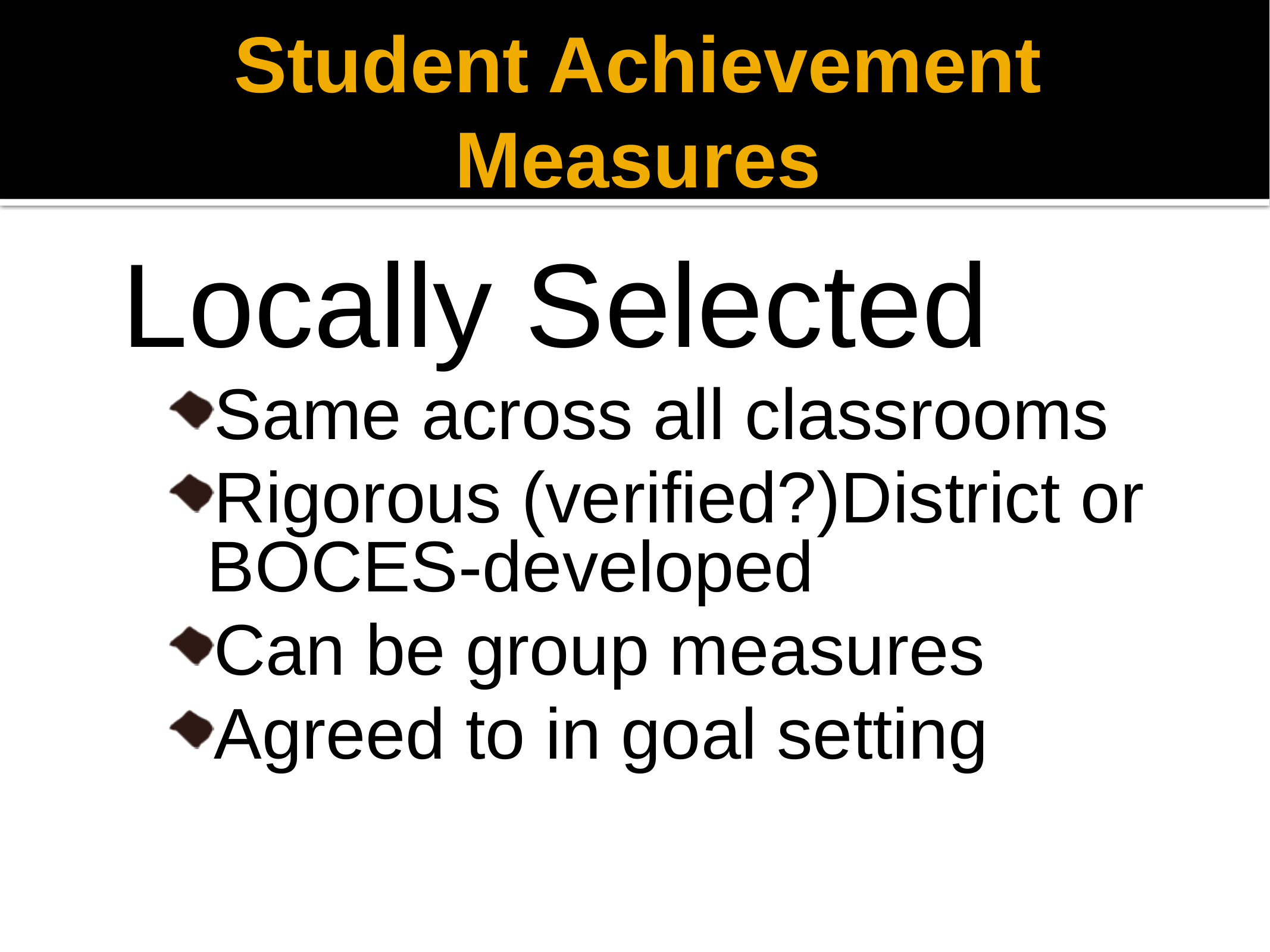

# Student Achievement Measures
Locally Selected
Same across all classrooms
Rigorous (verified?)District or BOCES-developed
Can be group measures
Agreed to in goal setting